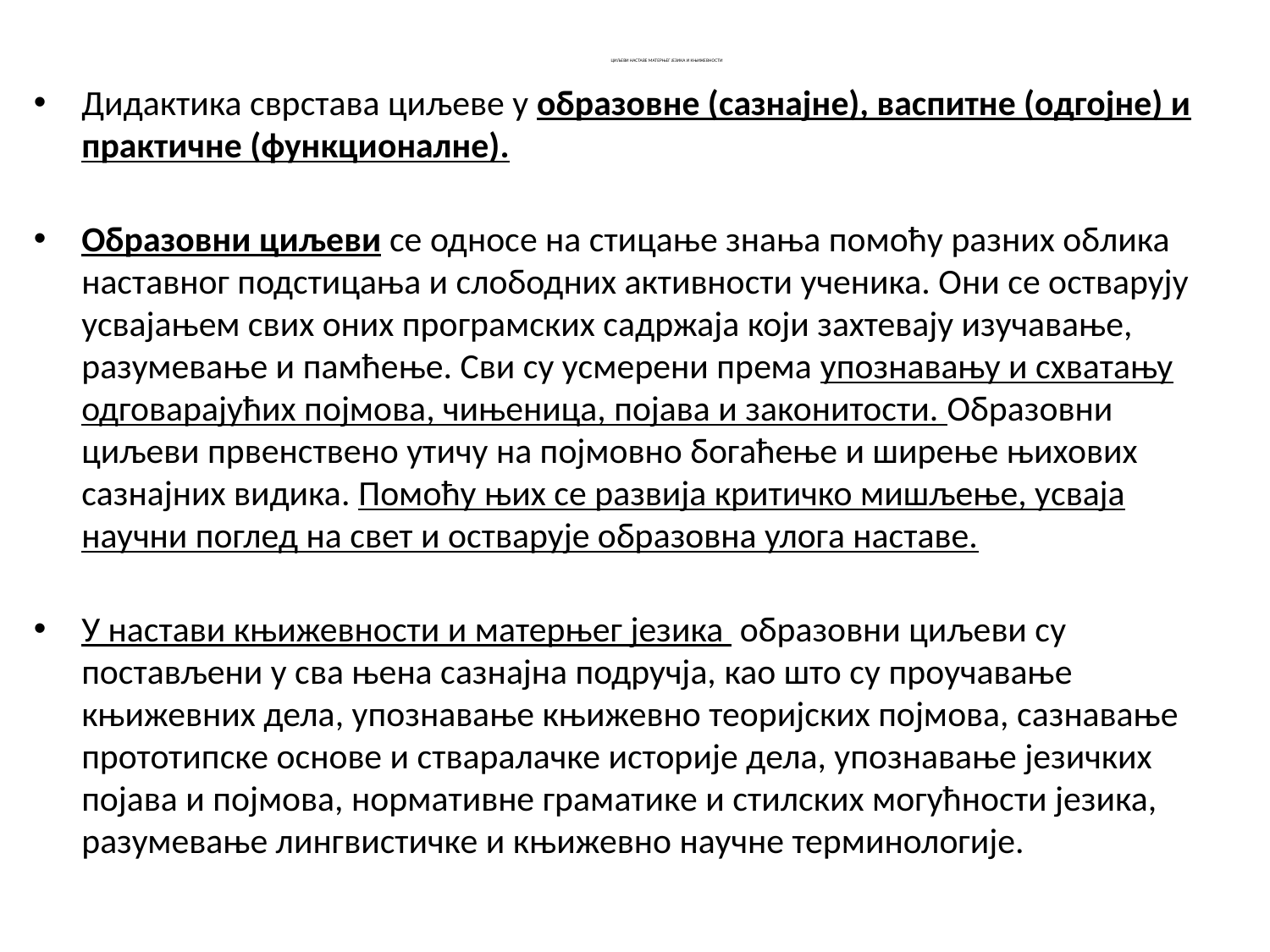

# ЦИЉЕВИ НАСТАВЕ МАТЕРЊЕГ ЈЕЗИКА И КЊИЖЕВНОСТИ
Дидактика сврстава циљеве у образовне (сазнајне), васпитне (одгојне) и практичне (функционалне).

Образовни циљеви се односе на стицање знања помоћу разних облика наставног подстицања и слободних активности ученика. Они се остварују усвајањем свих оних програмских садржаја који захтевају изучавање, разумевање и памћење. Сви су усмерени према упознавању и схватању одговарајућих појмова, чињеница, појава и законитости. Образовни циљеви првенствено утичу на појмовно богаћење и ширење њихових сазнајних видика. Помоћу њих се развија критичко мишљење, усваја научни поглед на свет и остварује образовна улога наставе.

У настави књижевности и матерњег језика  образовни циљеви су постављени у сва њена сазнајна подручја, као што су проучавање књижевних дела, упознавање књижевно теоријских појмова, сазнавање прототипске основе и стваралачке историје дела, упознавање језичких појава и појмова, нормативне граматике и стилских могућности језика, разумевање лингвистичке и књижевно научне терминологије.